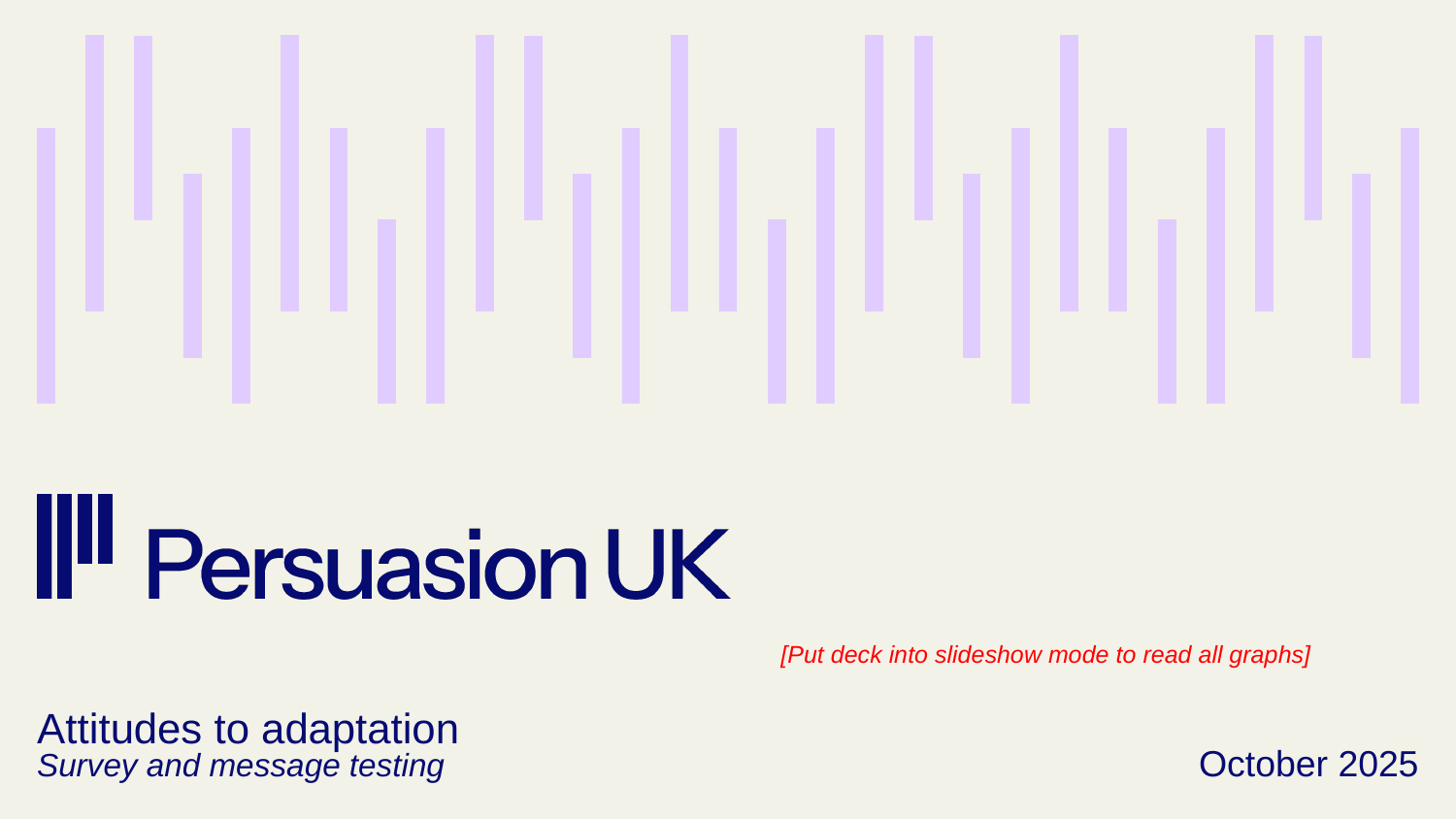

[Put deck into slideshow mode to read all graphs]
Attitudes to adaptation
Survey and message testing
# October 2025